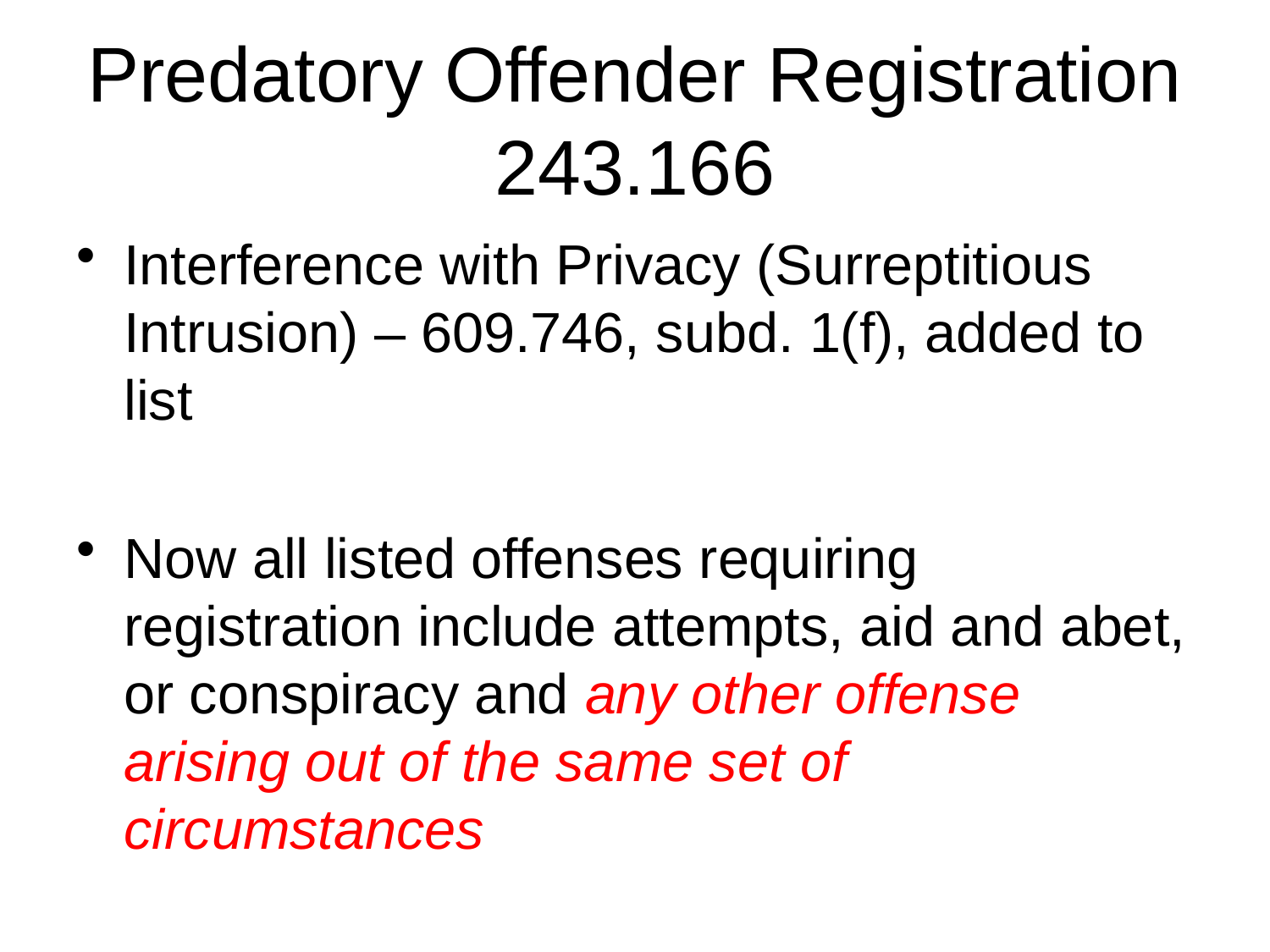

# Predatory Offender Registration 243.166
Interference with Privacy (Surreptitious Intrusion) – 609.746, subd. 1(f), added to list

Now all listed offenses requiring registration include attempts, aid and abet, or conspiracy and any other offense arising out of the same set of circumstances